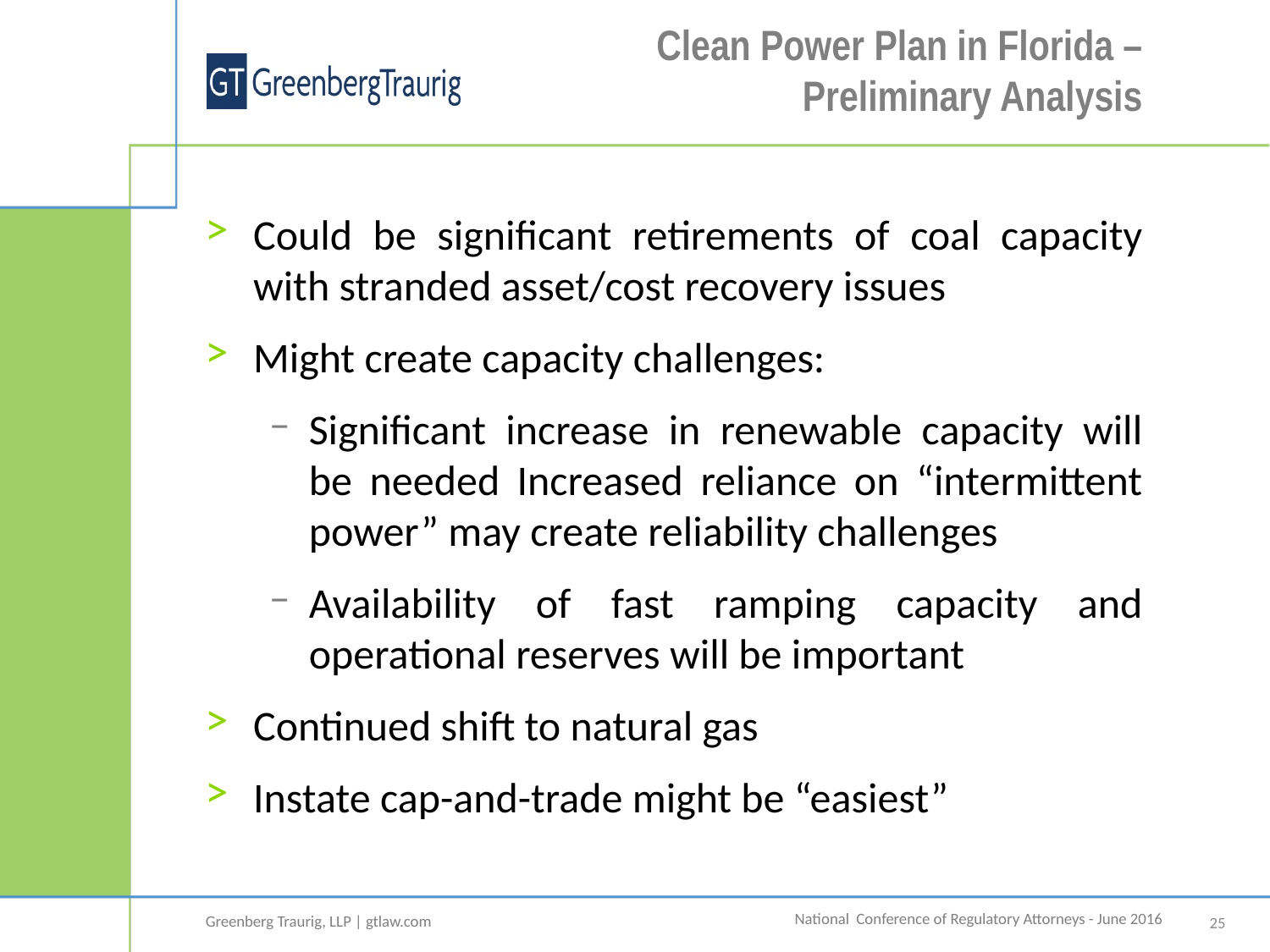

# Clean Power Plan in Florida – Preliminary Analysis
Could be significant retirements of coal capacity with stranded asset/cost recovery issues
Might create capacity challenges:
Significant increase in renewable capacity will be needed Increased reliance on “intermittent power” may create reliability challenges
Availability of fast ramping capacity and operational reserves will be important
Continued shift to natural gas
Instate cap-and-trade might be “easiest”
25